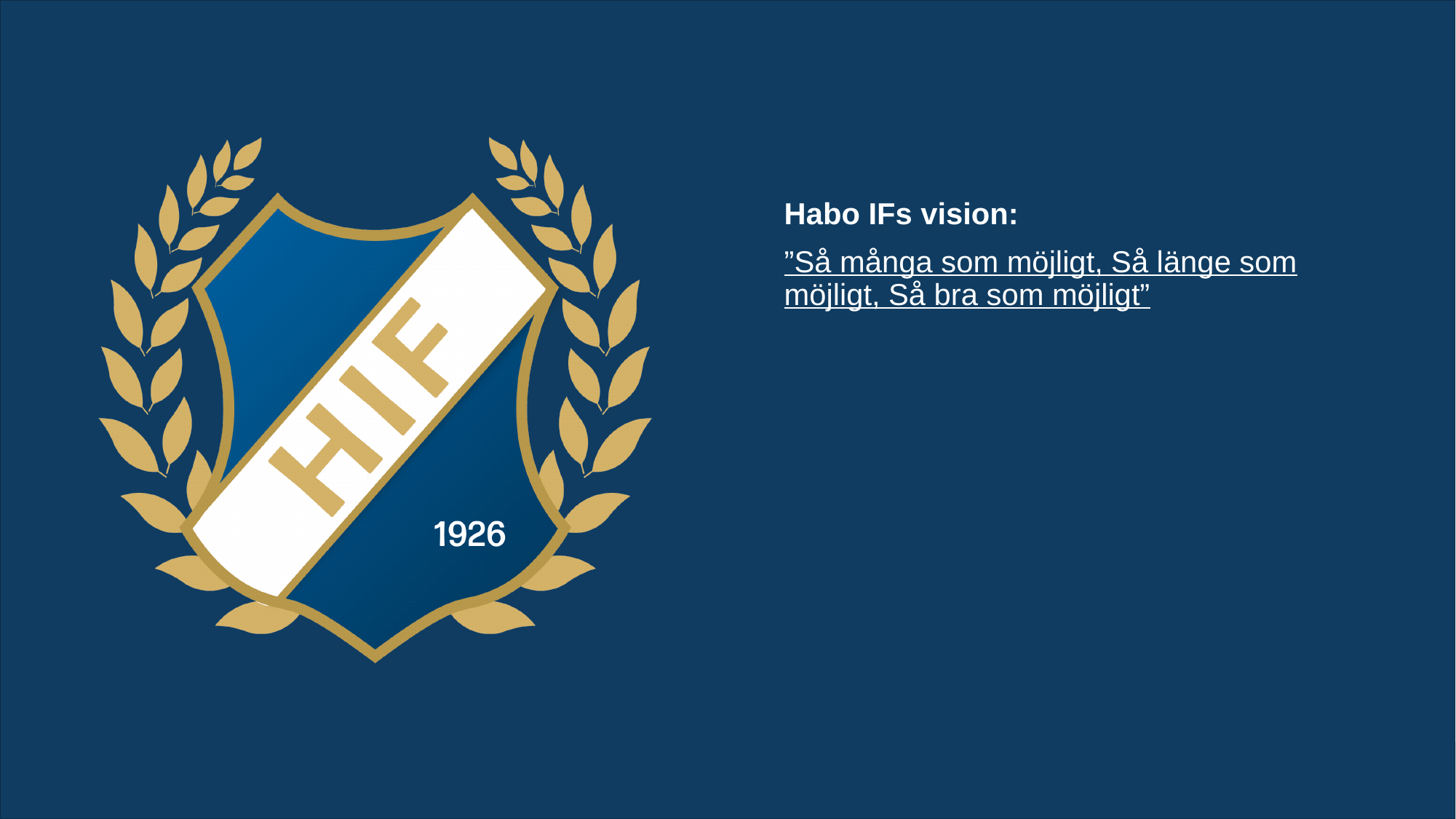

Habo IFs vision:
”Så många som möjligt, Så länge som möjligt, Så bra som möjligt”